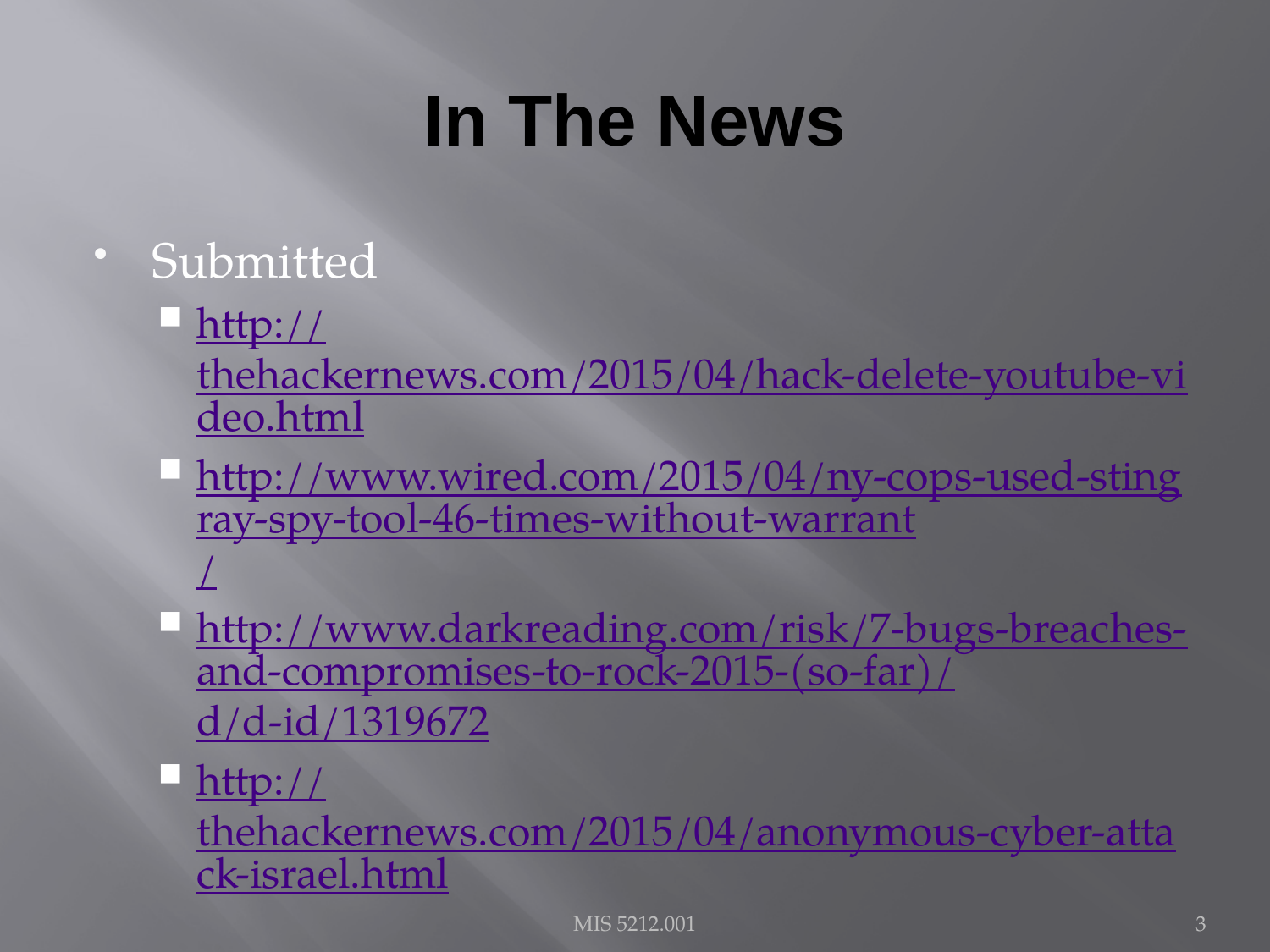

# In The News
Submitted
http://thehackernews.com/2015/04/hack-delete-youtube-video.html
http://www.wired.com/2015/04/ny-cops-used-stingray-spy-tool-46-times-without-warrant/
http://www.darkreading.com/risk/7-bugs-breaches-and-compromises-to-rock-2015-(so-far)/d/d-id/1319672
http://thehackernews.com/2015/04/anonymous-cyber-attack-israel.html

MIS 5212.001
3